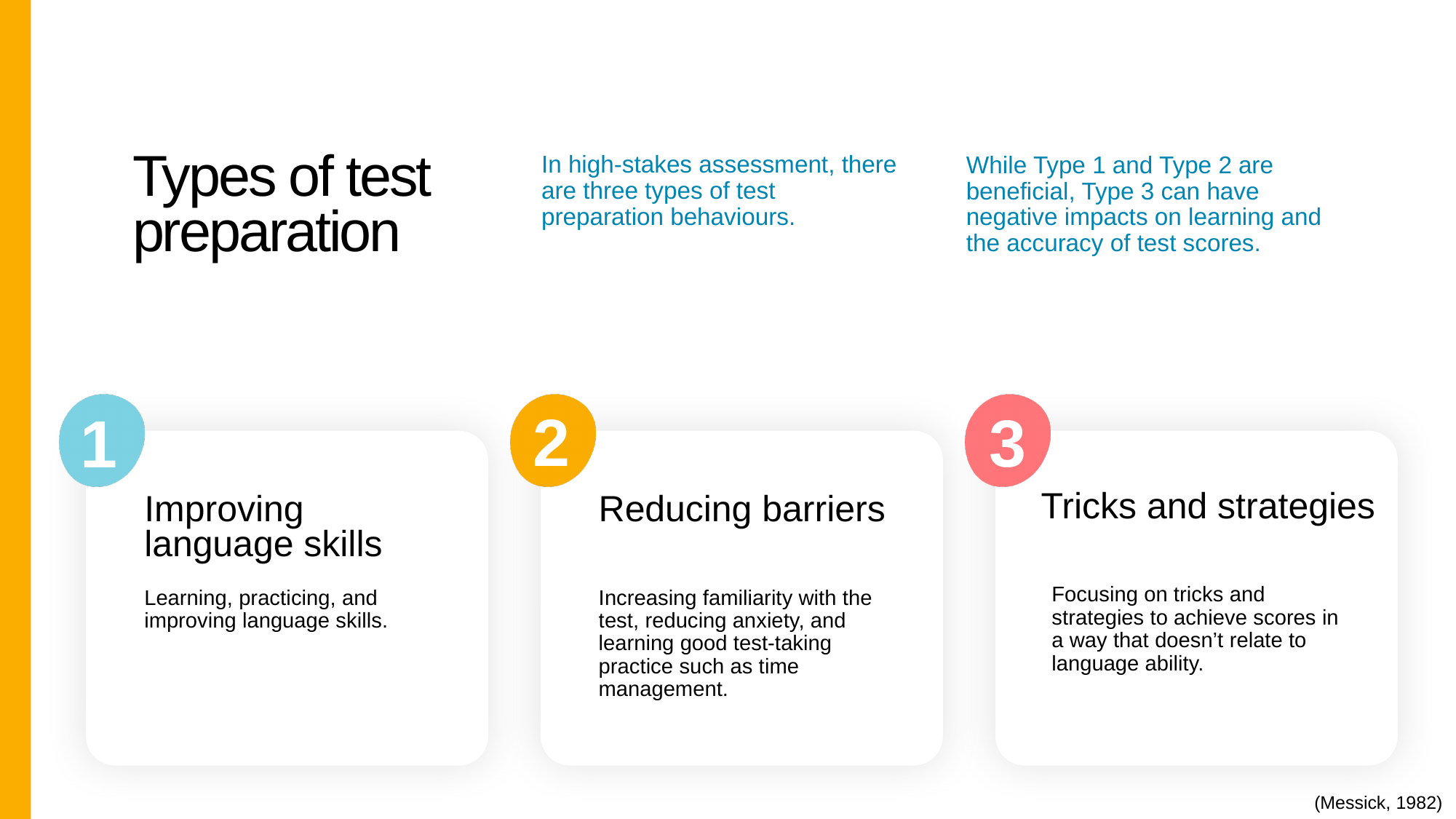

In high-stakes assessment, there are three types of test preparation behaviours.
Types of test preparation

While Type 1 and Type 2 are beneficial, Type 3 can have negative impacts on learning and the accuracy of test scores.
Tricks and strategies
Improving language skills
Reducing barriers
Focusing on tricks and strategies to achieve scores in a way that doesn’t relate to language ability.

Learning, practicing, and improving language skills.

Increasing familiarity with the test, reducing anxiety, and learning good test-taking practice such as time management.

(Messick, 1982)